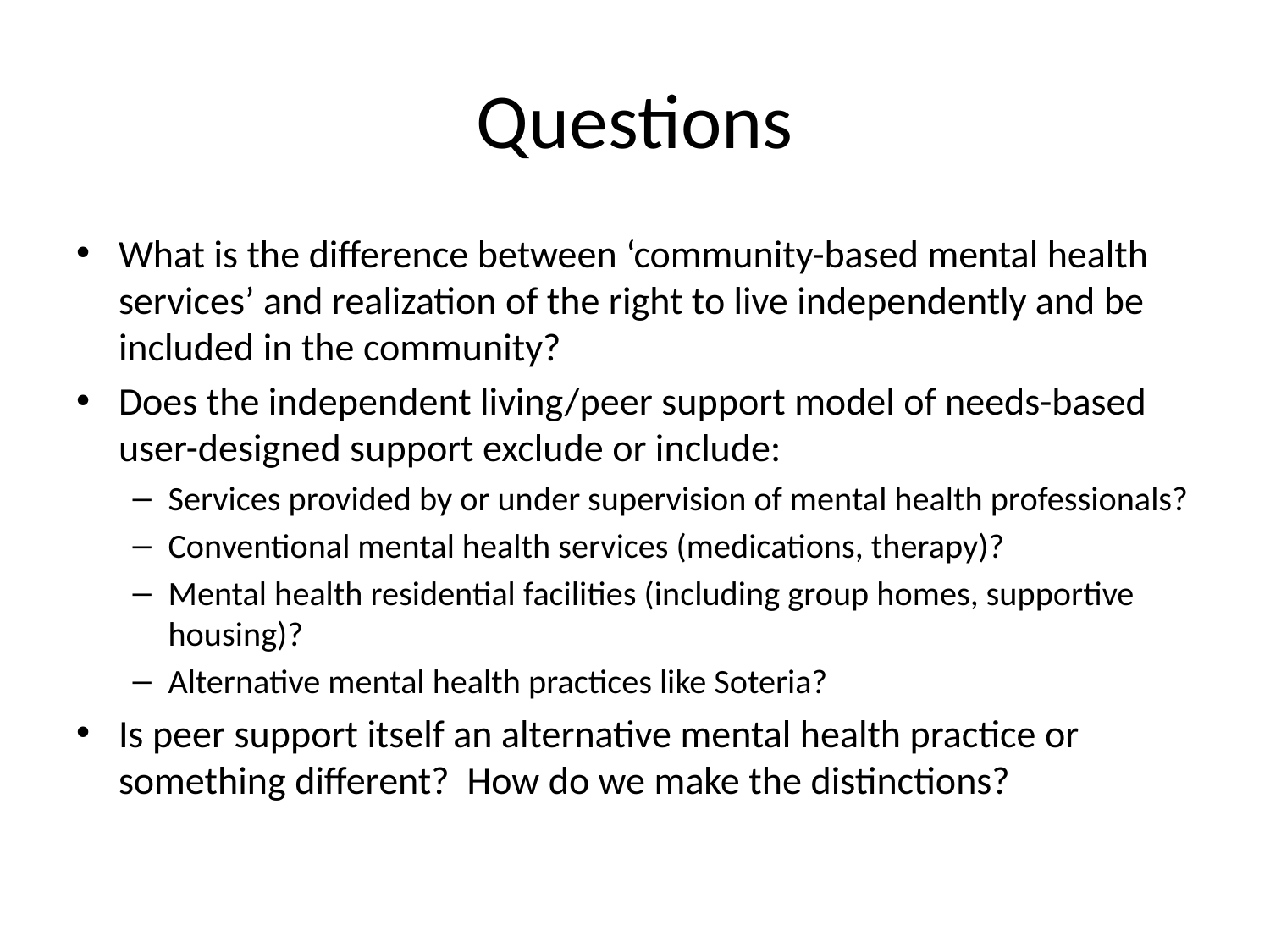

# Questions
What is the difference between ‘community-based mental health services’ and realization of the right to live independently and be included in the community?
Does the independent living/peer support model of needs-based user-designed support exclude or include:
Services provided by or under supervision of mental health professionals?
Conventional mental health services (medications, therapy)?
Mental health residential facilities (including group homes, supportive housing)?
Alternative mental health practices like Soteria?
Is peer support itself an alternative mental health practice or something different?  How do we make the distinctions?